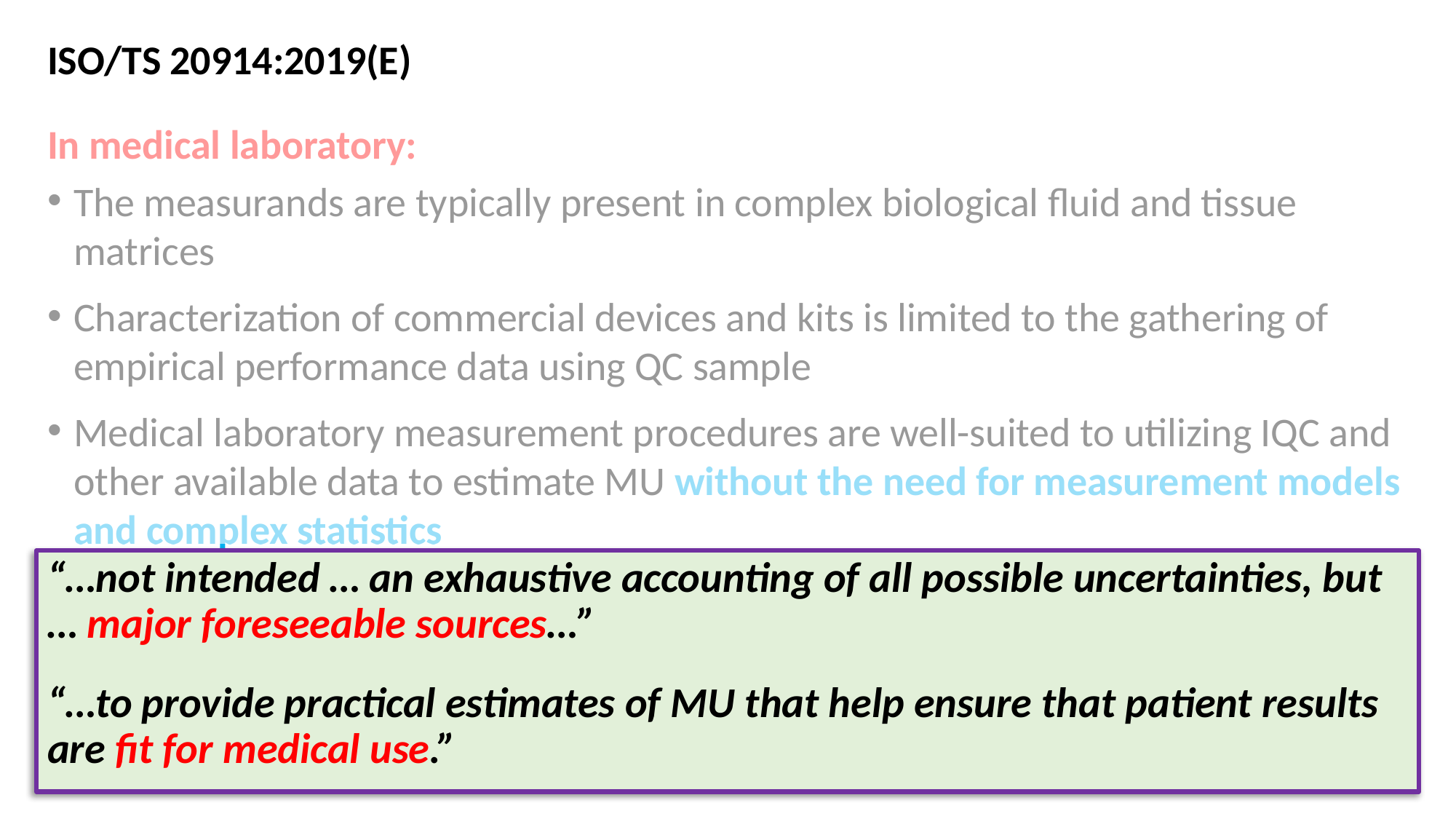

ISO/TS 20914:2019(E)
In medical laboratory:‍
The measurands are typically present in complex biological fluid and tissue matrices
Characterization of commercial devices and kits is limited to the gathering of empirical performance data using QC sample
Medical laboratory measurement procedures are well-suited to utilizing IQC and other available data to estimate MU without the need for measurement models and complex statistics

“…not intended … an exhaustive accounting of all possible uncertainties, but … major foreseeable sources…”
“…to provide practical estimates of MU that help ensure that patient results are fit for medical use.”